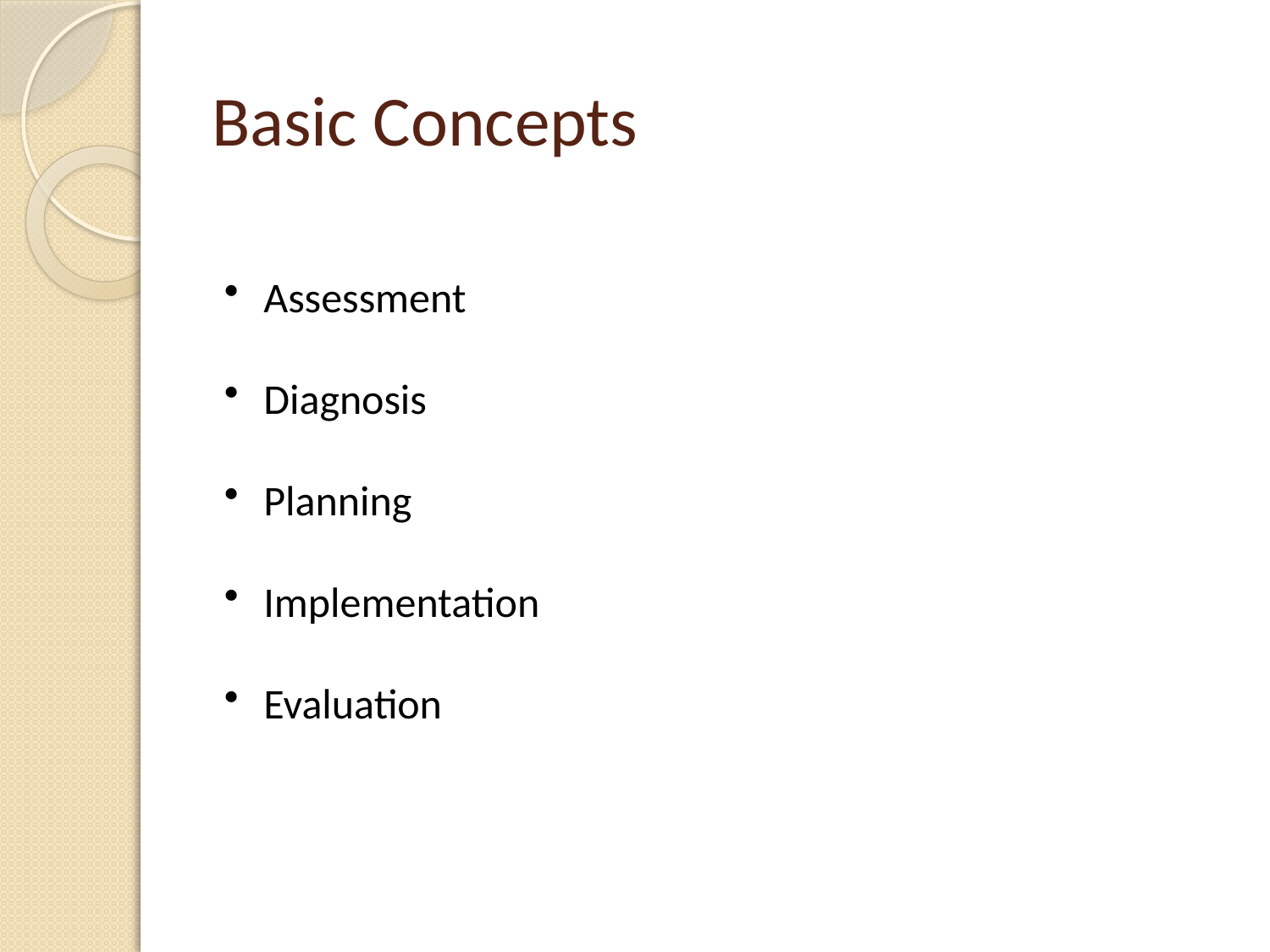

# Basic Concepts
 Assessment

 Diagnosis

 Planning

 Implementation

 Evaluation